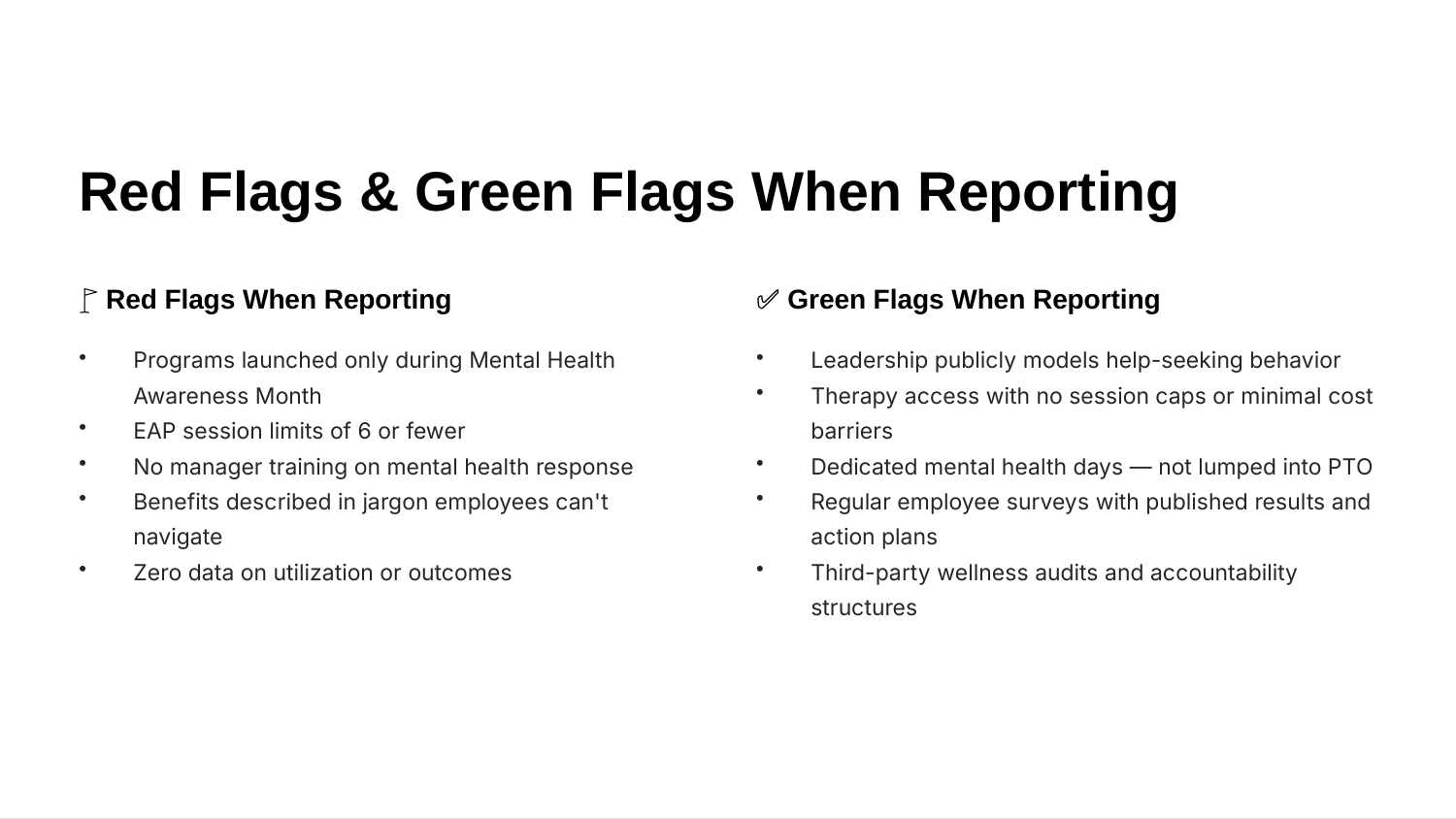

Red Flags & Green Flags When Reporting
🚩 Red Flags When Reporting
✅ Green Flags When Reporting
Programs launched only during Mental Health Awareness Month
EAP session limits of 6 or fewer
No manager training on mental health response
Benefits described in jargon employees can't navigate
Zero data on utilization or outcomes
Leadership publicly models help-seeking behavior
Therapy access with no session caps or minimal cost barriers
Dedicated mental health days — not lumped into PTO
Regular employee surveys with published results and action plans
Third-party wellness audits and accountability structures